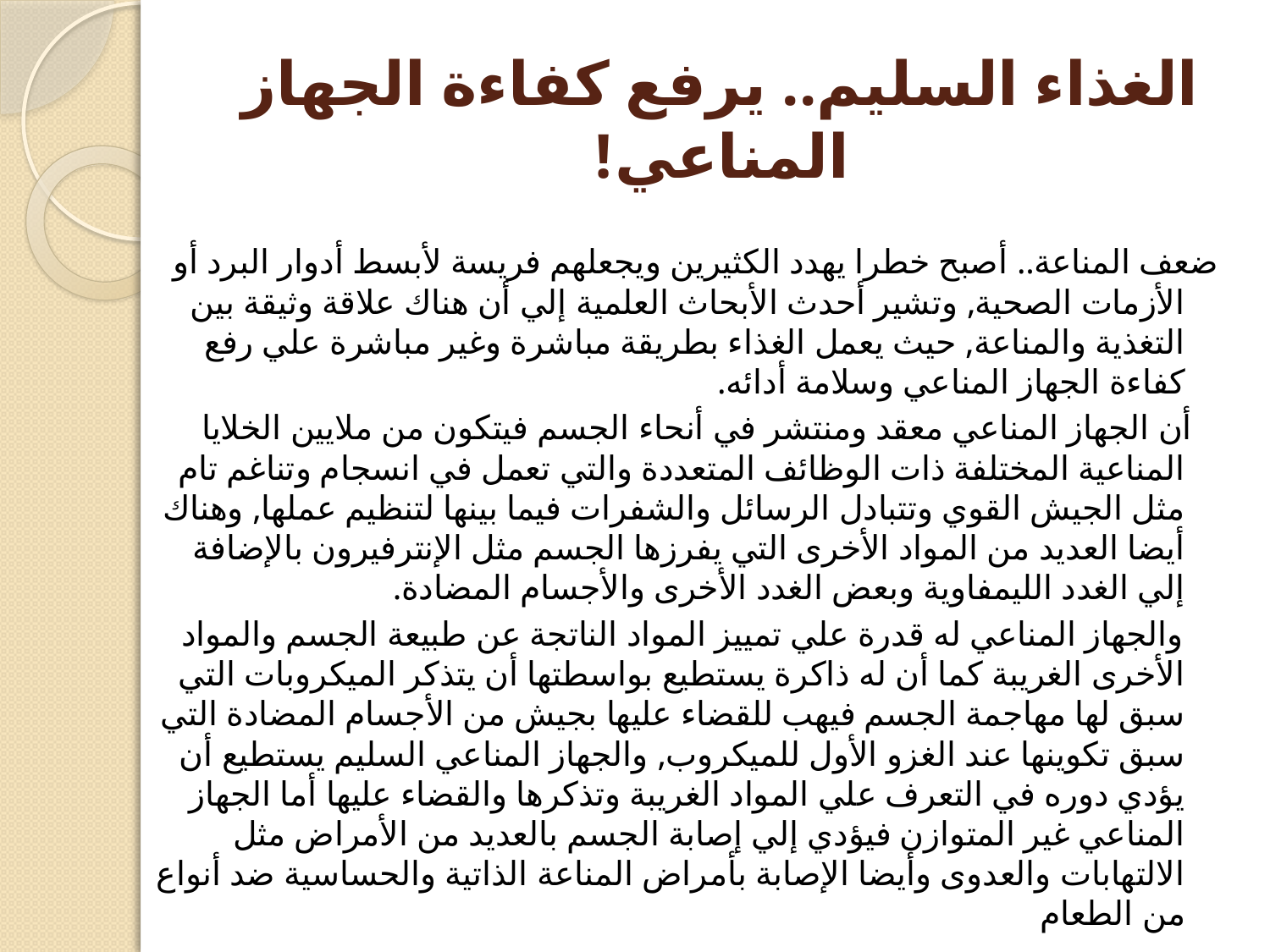

# الغذاء السليم‏..‏ يرفع كفاءة الجهاز المناعي‏!‏

ضعف المناعة‏..‏ أصبح خطرا يهدد الكثيرين ويجعلهم فريسة لأبسط أدوار البرد أو الأزمات الصحية‏,‏ وتشير أحدث الأبحاث العلمية إلي أن هناك علاقة وثيقة بين التغذية والمناعة‏,‏ حيث يعمل الغذاء بطريقة مباشرة وغير مباشرة علي رفع كفاءة الجهاز المناعي وسلامة أدائه‏.‏
   أن الجهاز المناعي معقد ومنتشر في أنحاء الجسم فيتكون من ملايين الخلايا المناعية المختلفة ذات الوظائف المتعددة والتي تعمل في انسجام وتناغم تام مثل الجيش القوي وتتبادل الرسائل والشفرات فيما بينها لتنظيم عملها‏,‏ وهناك أيضا العديد من المواد الأخرى التي يفرزها الجسم مثل الإنترفيرون بالإضافة إلي الغدد الليمفاوية وبعض الغدد الأخرى والأجسام المضادة‏.‏
    والجهاز المناعي له قدرة علي تمييز المواد الناتجة عن طبيعة الجسم والمواد الأخرى الغريبة كما أن له ذاكرة يستطيع بواسطتها أن يتذكر الميكروبات التي سبق لها مهاجمة الجسم فيهب للقضاء عليها بجيش من الأجسام المضادة التي سبق تكوينها عند الغزو الأول للميكروب‏,‏ والجهاز المناعي السليم يستطيع أن يؤدي دوره في التعرف علي المواد الغريبة وتذكرها والقضاء عليها أما الجهاز المناعي غير المتوازن فيؤدي إلي إصابة الجسم بالعديد من الأمراض مثل الالتهابات والعدوى وأيضا الإصابة بأمراض المناعة الذاتية والحساسية ضد أنواع من الطعام